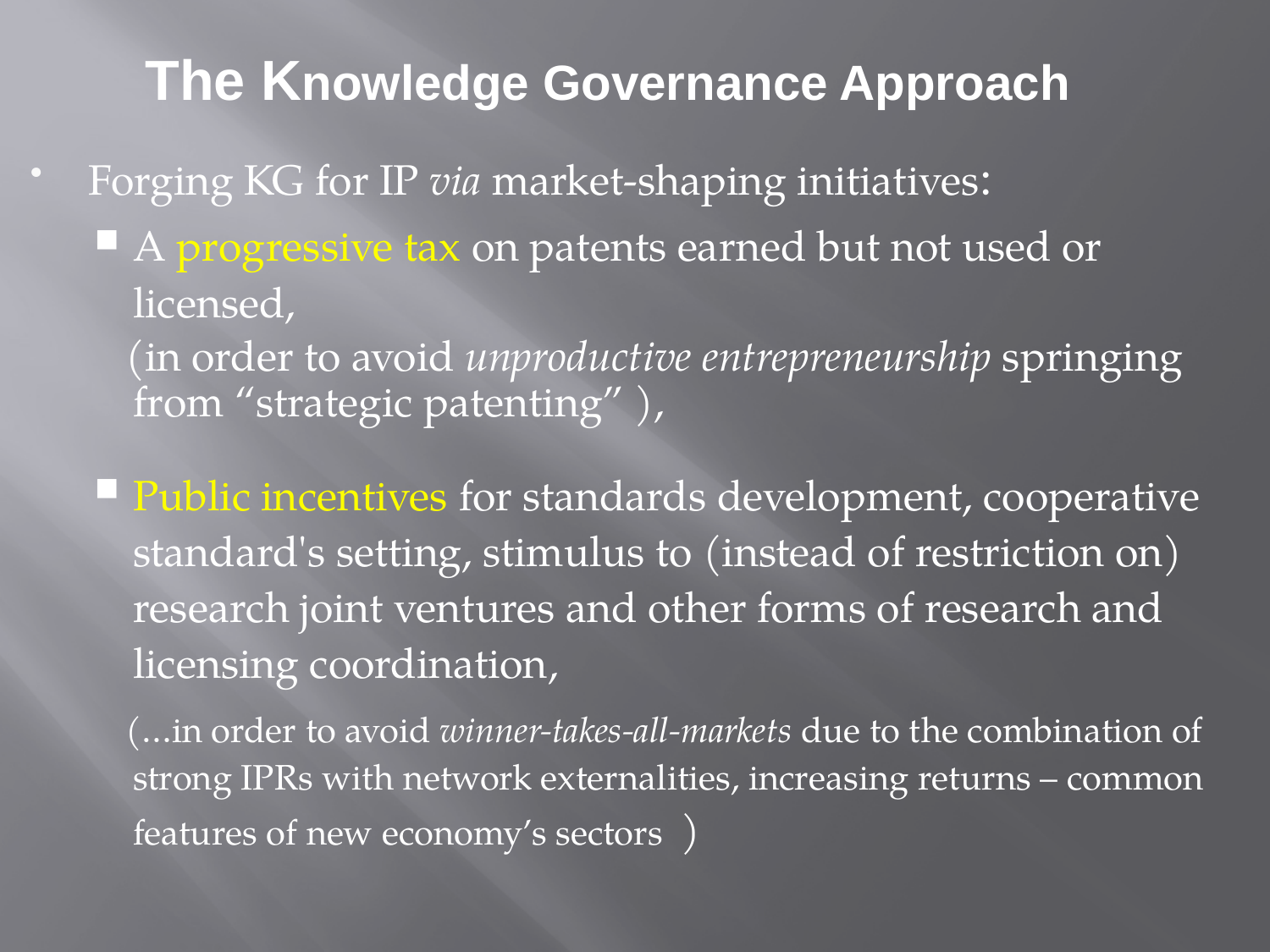

# The Knowledge Governance Approach
Forging KG for IP via market-shaping initiatives:
A progressive tax on patents earned but not used or licensed,
   (in order to avoid unproductive entrepreneurship springing from “strategic patenting” ),

Public incentives for standards development, cooperative standard's setting, stimulus to (instead of restriction on) research joint ventures and other forms of research and licensing coordination,
   (…in order to avoid winner-takes-all-markets due to the combination of strong IPRs with network externalities, increasing returns – common features of new economy’s sectors  )